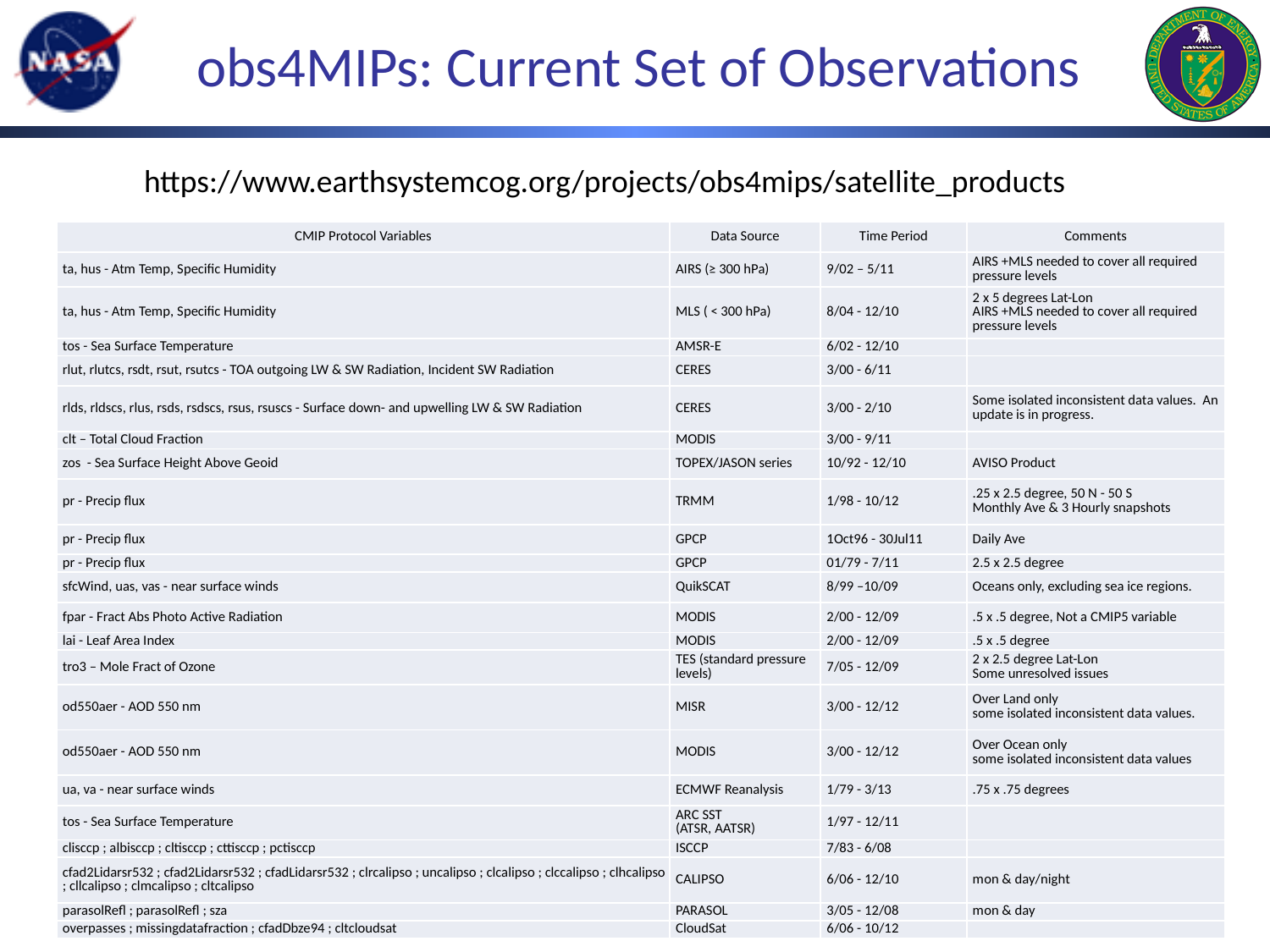

obs4MIPs: Current Set of Observations
https://www.earthsystemcog.org/projects/obs4mips/satellite_products
| CMIP Protocol Variables | Data Source | Time Period | Comments |
| --- | --- | --- | --- |
| ta, hus - Atm Temp, Specific Humidity | AIRS (≥ 300 hPa) | 9/02 – 5/11 | AIRS +MLS needed to cover all required pressure levels |
| ta, hus - Atm Temp, Specific Humidity | MLS ( < 300 hPa) | 8/04 - 12/10 | 2 x 5 degrees Lat-Lon AIRS +MLS needed to cover all required pressure levels |
| tos - Sea Surface Temperature | AMSR-E | 6/02 - 12/10 |  |
| rlut, rlutcs, rsdt, rsut, rsutcs - TOA outgoing LW & SW Radiation, Incident SW Radiation | CERES | 3/00 - 6/11 |  |
| rlds, rldscs, rlus, rsds, rsdscs, rsus, rsuscs - Surface down- and upwelling LW & SW Radiation | CERES | 3/00 - 2/10 | Some isolated inconsistent data values. An update is in progress. |
| clt – Total Cloud Fraction | MODIS | 3/00 - 9/11 |  |
| zos - Sea Surface Height Above Geoid | TOPEX/JASON series | 10/92 - 12/10 | AVISO Product |
| pr - Precip flux | TRMM | 1/98 - 10/12 | .25 x 2.5 degree, 50 N - 50 S Monthly Ave & 3 Hourly snapshots |
| pr - Precip flux | GPCP | 1Oct96 - 30Jul11 | Daily Ave |
| pr - Precip flux | GPCP | 01/79 - 7/11 | 2.5 x 2.5 degree |
| sfcWind, uas, vas - near surface winds | QuikSCAT | 8/99 –10/09 | Oceans only, excluding sea ice regions. |
| fpar - Fract Abs Photo Active Radiation | MODIS | 2/00 - 12/09 | .5 x .5 degree, Not a CMIP5 variable |
| lai - Leaf Area Index | MODIS | 2/00 - 12/09 | .5 x .5 degree |
| tro3 – Mole Fract of Ozone | TES (standard pressure levels) | 7/05 - 12/09 | 2 x 2.5 degree Lat-Lon Some unresolved issues |
| od550aer - AOD 550 nm | MISR | 3/00 - 12/12 | Over Land only some isolated inconsistent data values. |
| od550aer - AOD 550 nm | MODIS | 3/00 - 12/12 | Over Ocean only some isolated inconsistent data values |
| ua, va - near surface winds | ECMWF Reanalysis | 1/79 - 3/13 | .75 x .75 degrees |
| tos - Sea Surface Temperature | ARC SST (ATSR, AATSR) | 1/97 - 12/11 |  |
| clisccp ; albisccp ; cltisccp ; cttisccp ; pctisccp | ISCCP | 7/83 - 6/08 |  |
| cfad2Lidarsr532 ; cfad2Lidarsr532 ; cfadLidarsr532 ; clrcalipso ; uncalipso ; clcalipso ; clccalipso ; clhcalipso ; cllcalipso ; clmcalipso ; cltcalipso | CALIPSO | 6/06 - 12/10 | mon & day/night |
| parasolRefl ; parasolRefl ; sza | PARASOL | 3/05 - 12/08 | mon & day |
| overpasses ; missingdatafraction ; cfadDbze94 ; cltcloudsat | CloudSat | 6/06 - 10/12 |  |